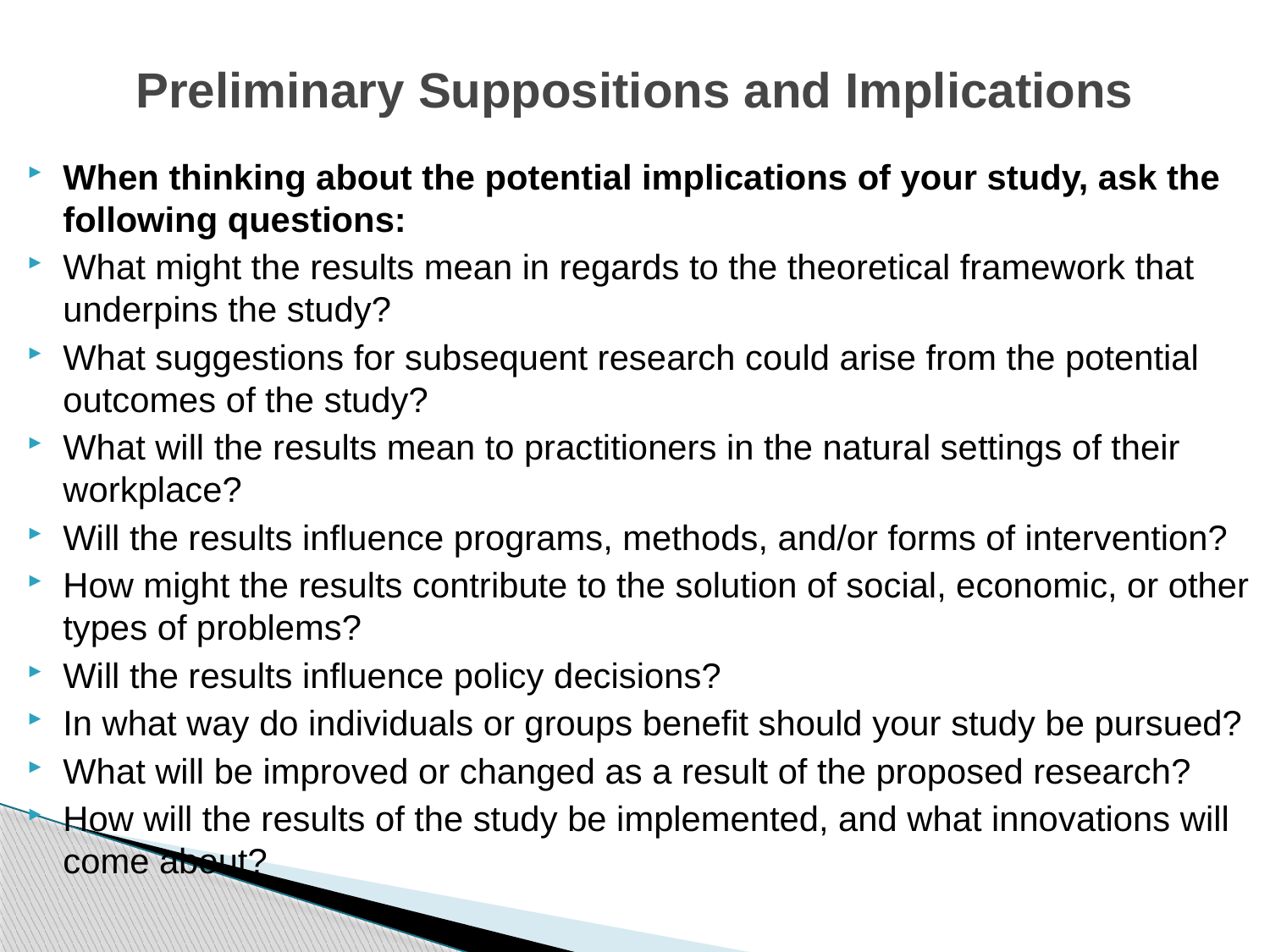

# Preliminary Suppositions and Implications
When thinking about the potential implications of your study, ask the following questions:
What might the results mean in regards to the theoretical framework that underpins the study?
What suggestions for subsequent research could arise from the potential outcomes of the study?
What will the results mean to practitioners in the natural settings of their workplace?
Will the results influence programs, methods, and/or forms of intervention?
How might the results contribute to the solution of social, economic, or other types of problems?
Will the results influence policy decisions?
In what way do individuals or groups benefit should your study be pursued?
What will be improved or changed as a result of the proposed research?
How will the results of the study be implemented, and what innovations will come about?